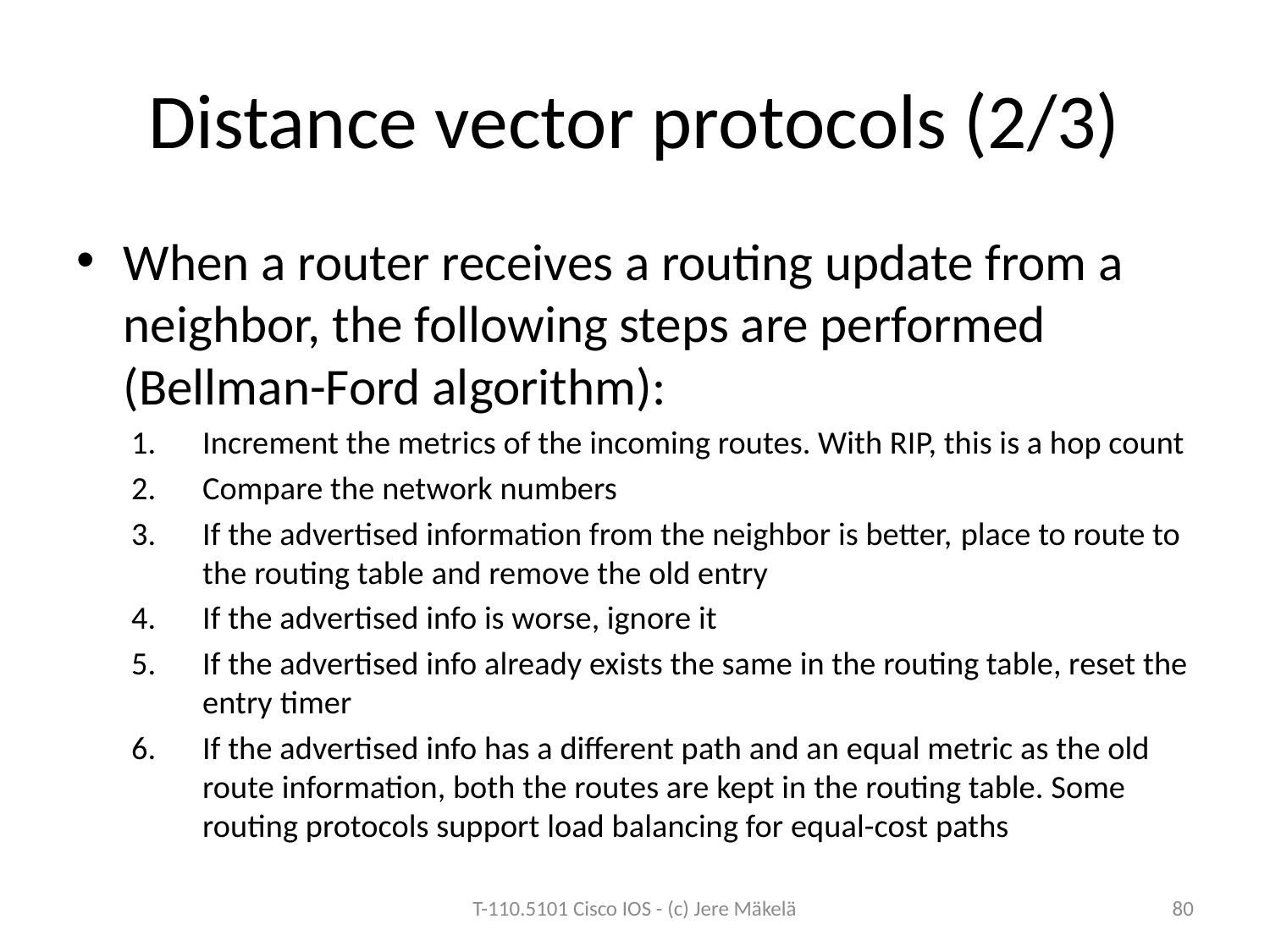

# Distance vector protocols (2/3)
When a router receives a routing update from a neighbor, the following steps are performed (Bellman-Ford algorithm):
Increment the metrics of the incoming routes. With RIP, this is a hop count
Compare the network numbers
If the advertised information from the neighbor is better, place to route to the routing table and remove the old entry
If the advertised info is worse, ignore it
If the advertised info already exists the same in the routing table, reset the entry timer
If the advertised info has a different path and an equal metric as the old route information, both the routes are kept in the routing table. Some routing protocols support load balancing for equal-cost paths
T-110.5101 Cisco IOS - (c) Jere Mäkelä
80